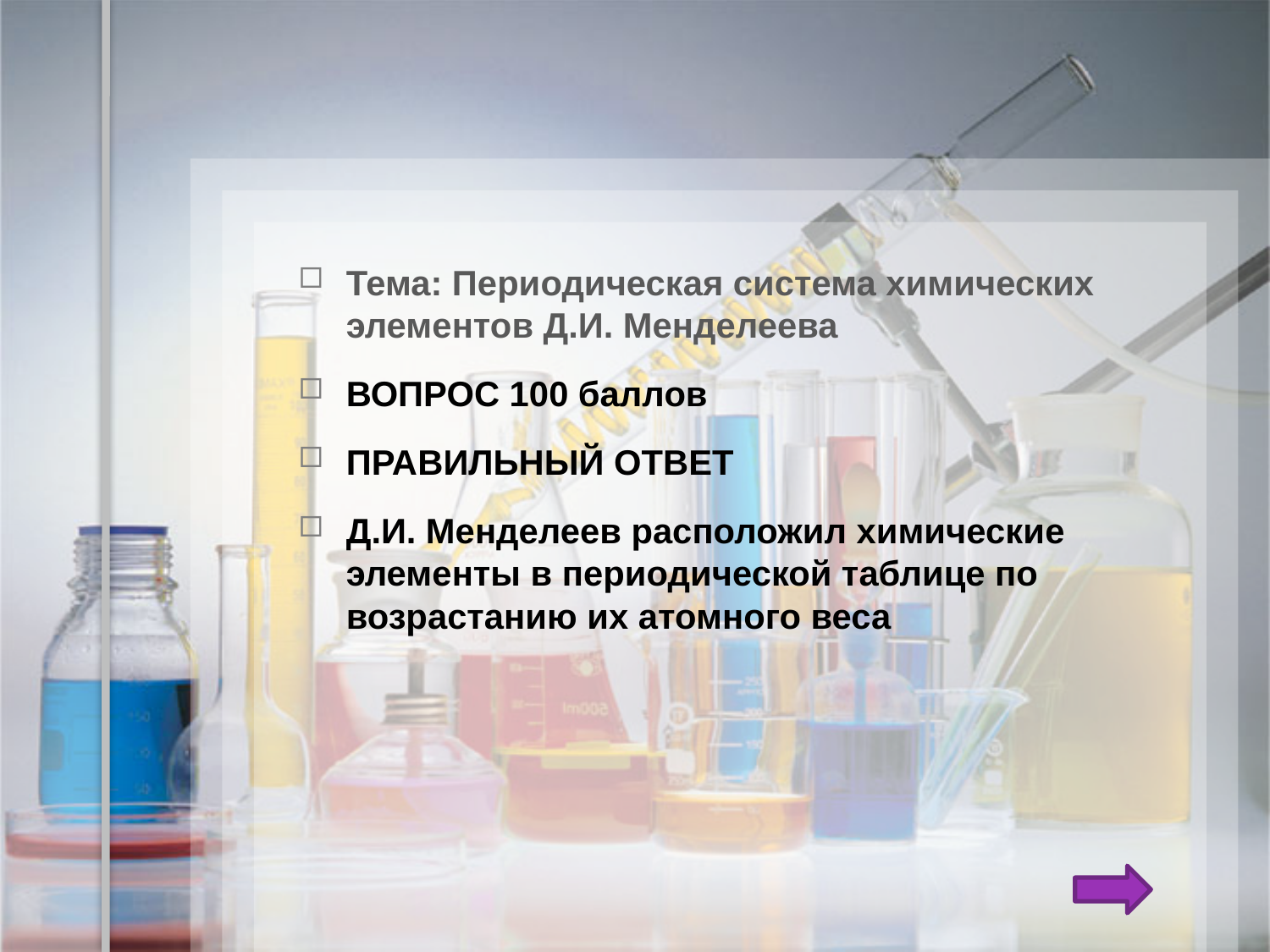

Тема: Периодическая система химических элементов Д.И. Менделеева
ВОПРОС 100 баллов
ПРАВИЛЬНЫЙ ОТВЕТ
Д.И. Менделеев расположил химические элементы в периодической таблице по возрастанию их атомного веса

#